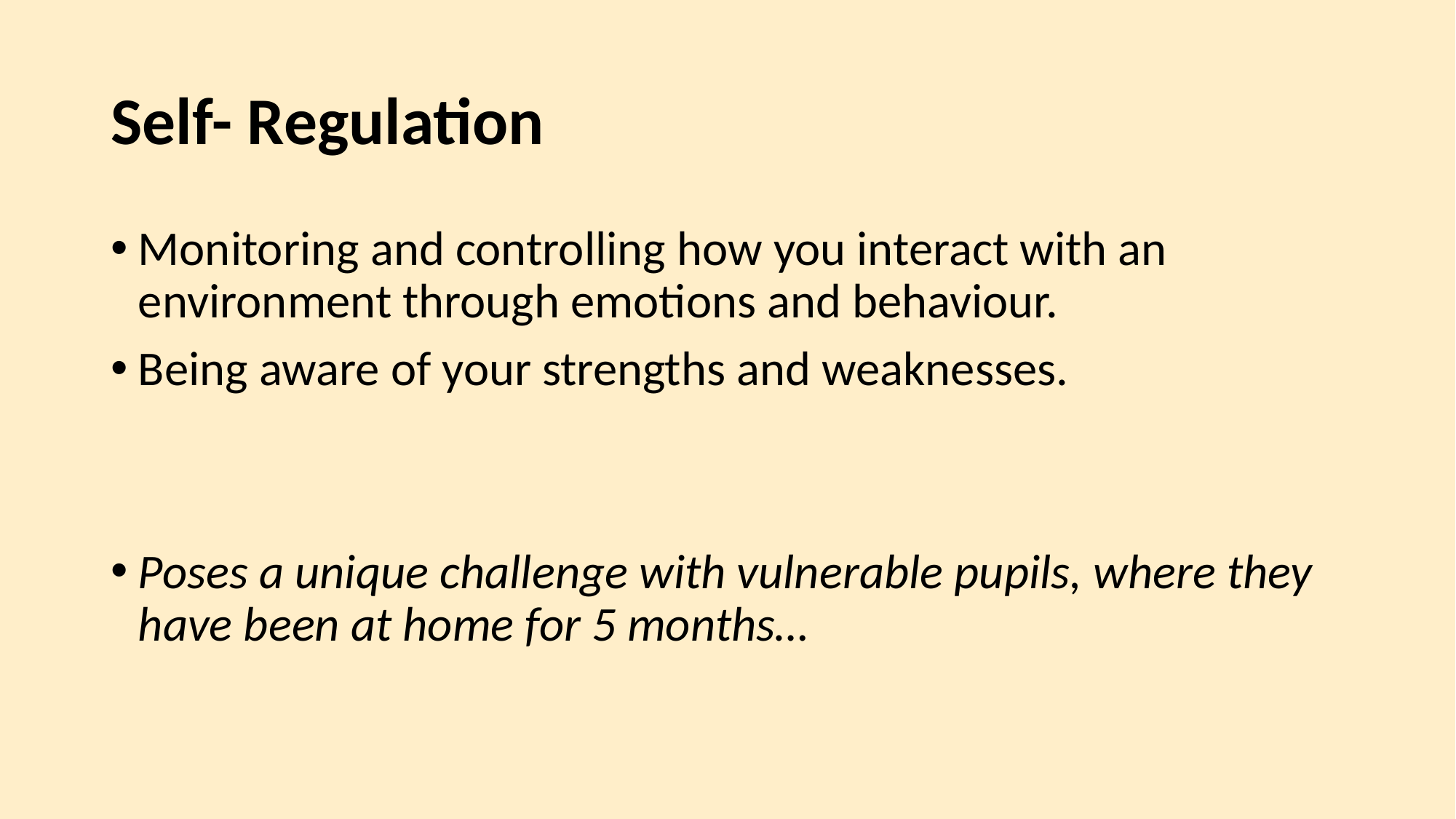

# Self- Regulation
Monitoring and controlling how you interact with an environment through emotions and behaviour.
Being aware of your strengths and weaknesses.

Poses a unique challenge with vulnerable pupils, where they have been at home for 5 months…